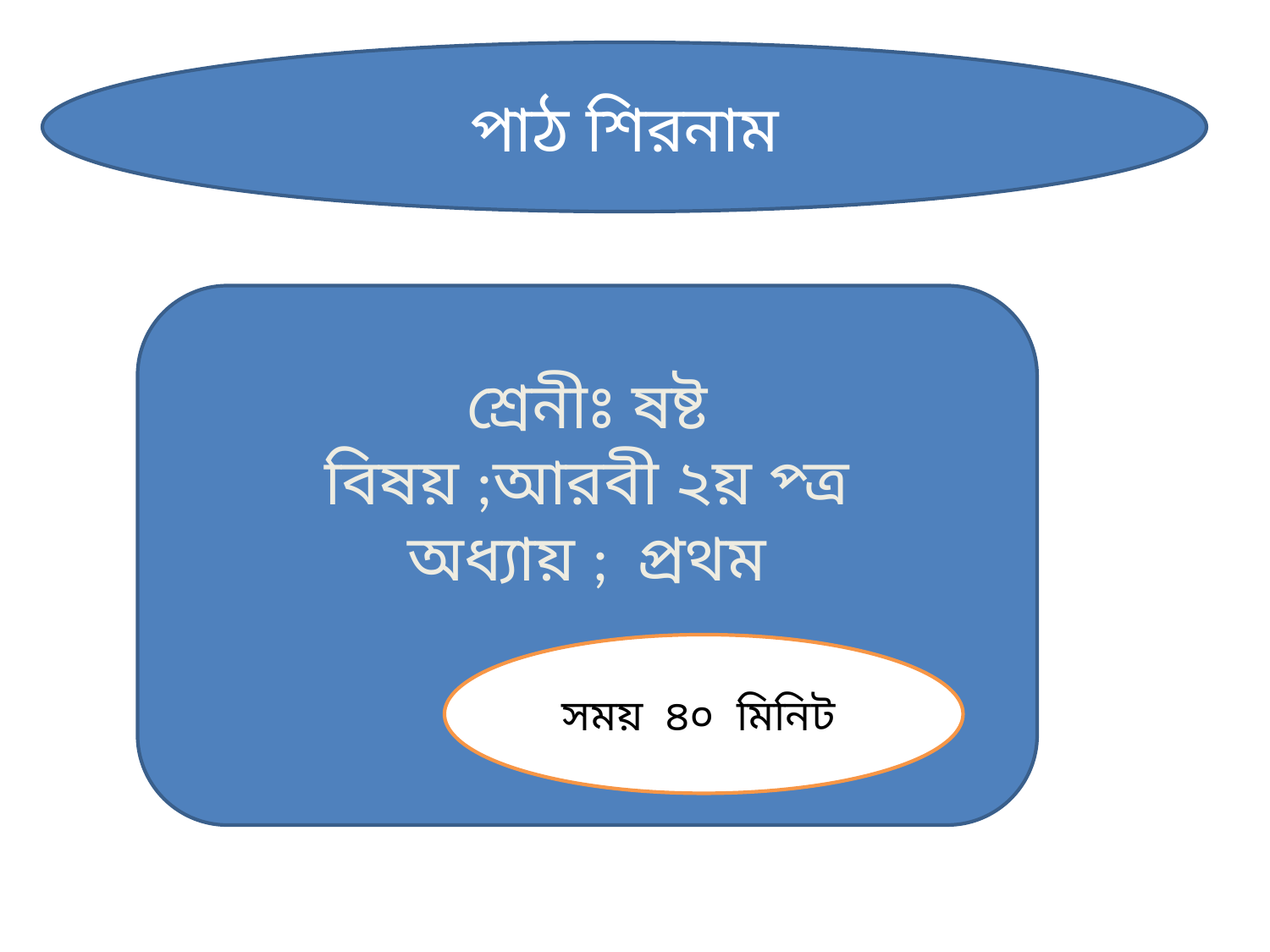

পাঠ শিরনাম
শ্রেনীঃ ষষ্ট
বিষয় ;আরবী ২য় প্ত্র
 অধ্যায় ;  প্রথম

 সময়  ৪০  মিনিট